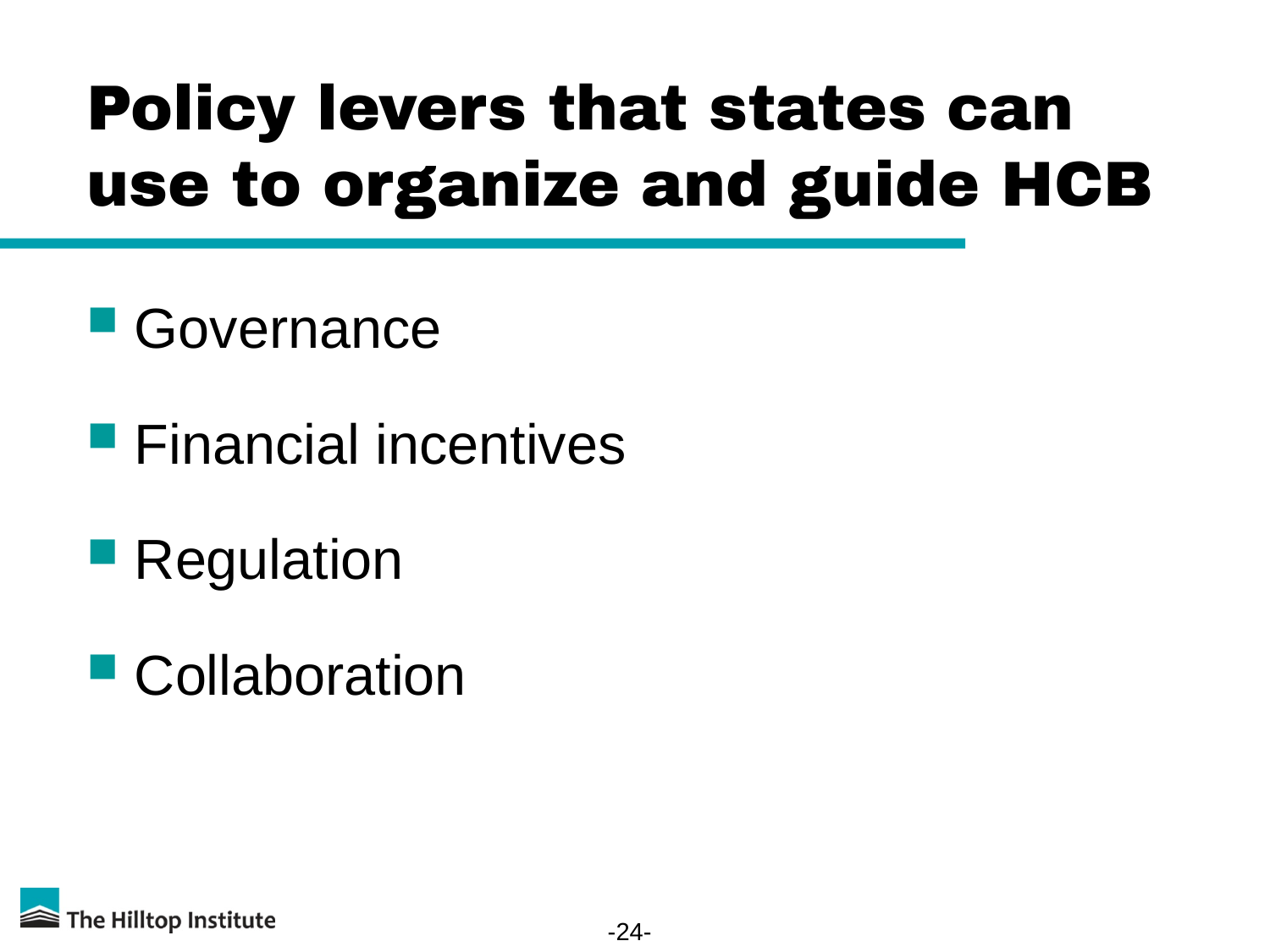

# Policy levers that states can use to organize and guide HCB
Governance
Financial incentives
Regulation
Collaboration
-24-